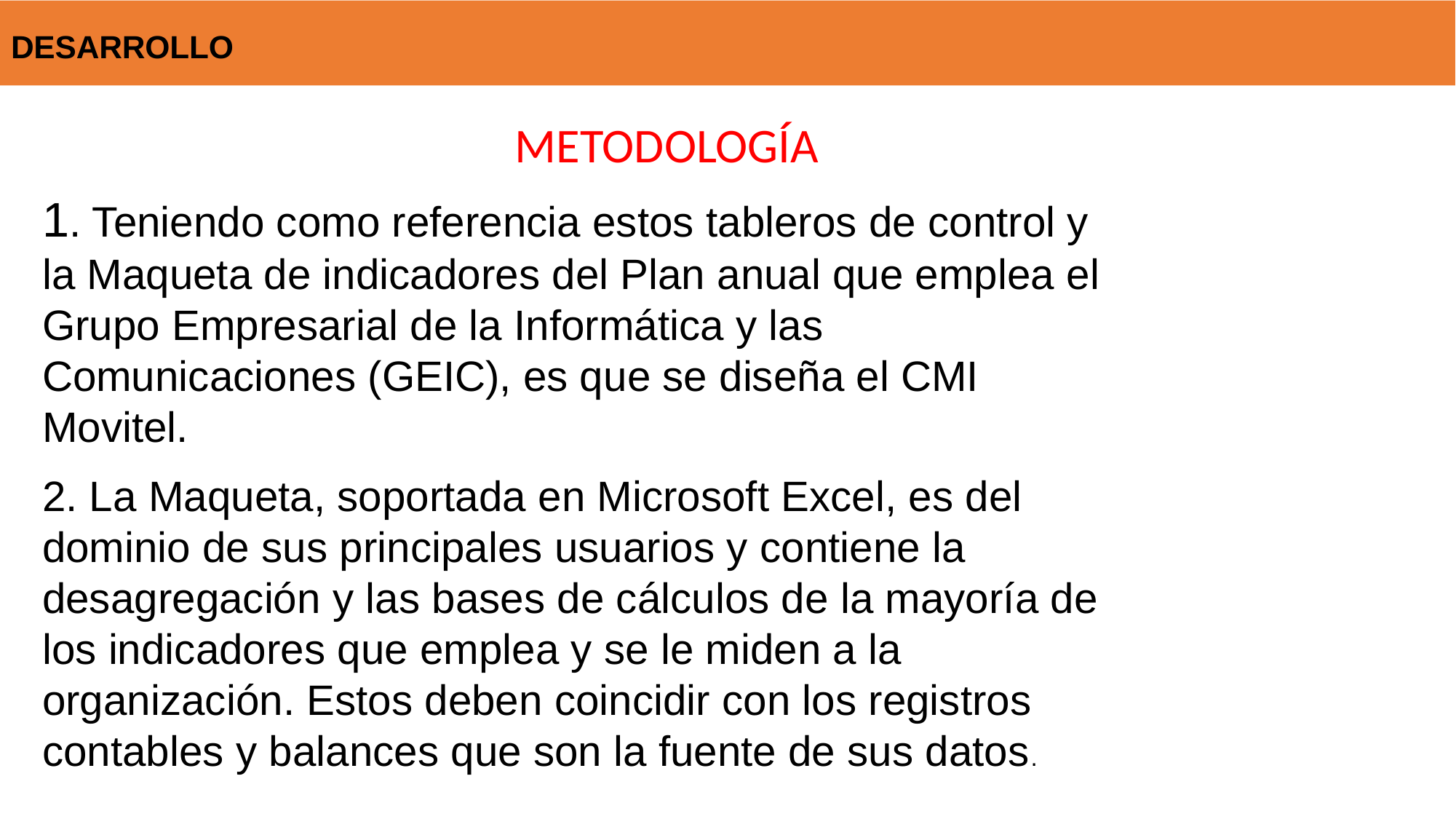

# DESARROLLO
METODOLOGÍA
1. Teniendo como referencia estos tableros de control y la Maqueta de indicadores del Plan anual que emplea el Grupo Empresarial de la Informática y las Comunicaciones (GEIC), es que se diseña el CMI Movitel.
2. La Maqueta, soportada en Microsoft Excel, es del dominio de sus principales usuarios y contiene la desagregación y las bases de cálculos de la mayoría de los indicadores que emplea y se le miden a la organización. Estos deben coincidir con los registros contables y balances que son la fuente de sus datos.